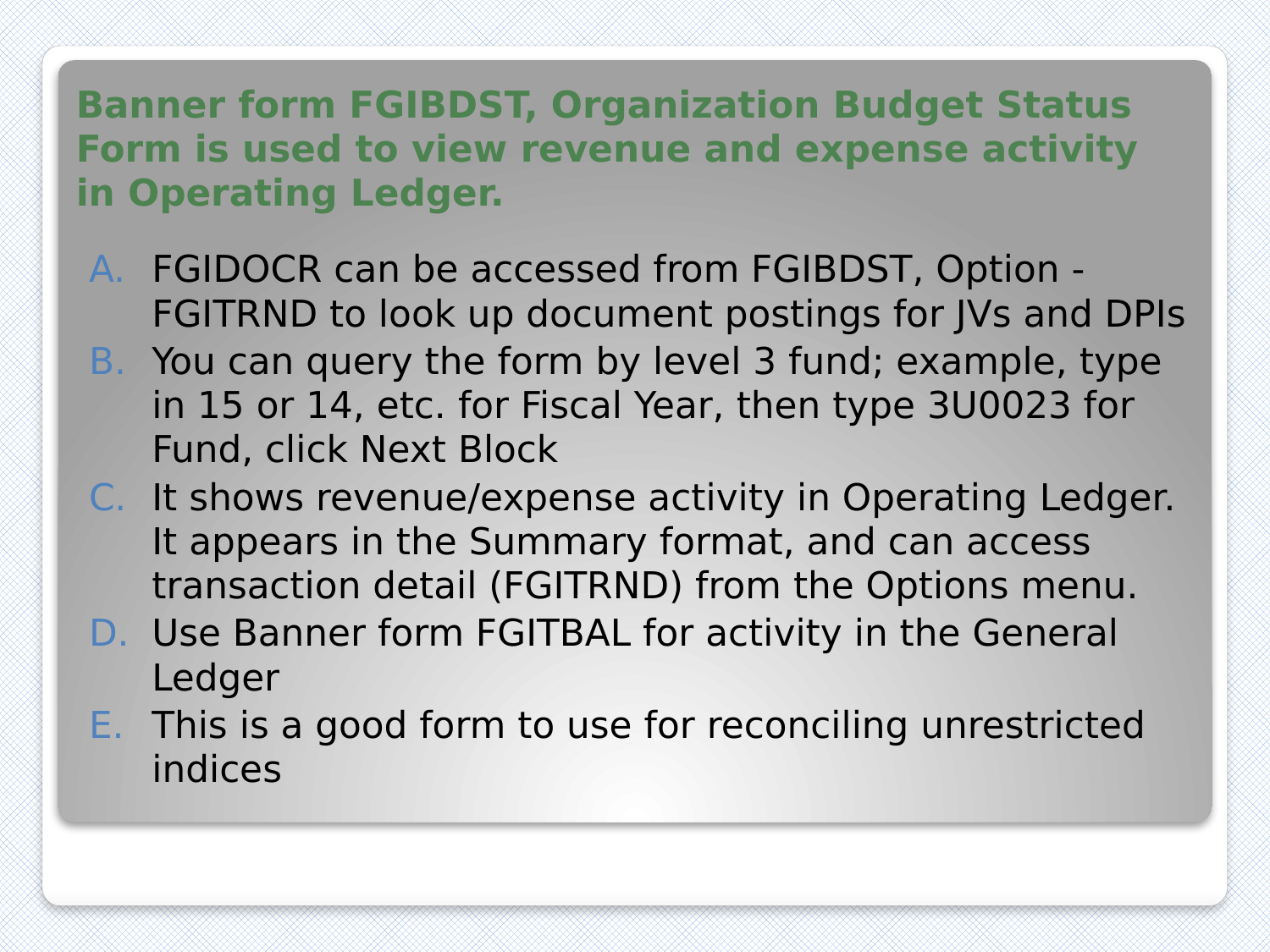

# Banner form FGIBDST, Organization Budget Status Form is used to view revenue and expense activity in Operating Ledger.
FGIDOCR can be accessed from FGIBDST, Option - FGITRND to look up document postings for JVs and DPIs
You can query the form by level 3 fund; example, type in 15 or 14, etc. for Fiscal Year, then type 3U0023 for Fund, click Next Block
It shows revenue/expense activity in Operating Ledger. It appears in the Summary format, and can access transaction detail (FGITRND) from the Options menu.
Use Banner form FGITBAL for activity in the General Ledger
This is a good form to use for reconciling unrestricted indices